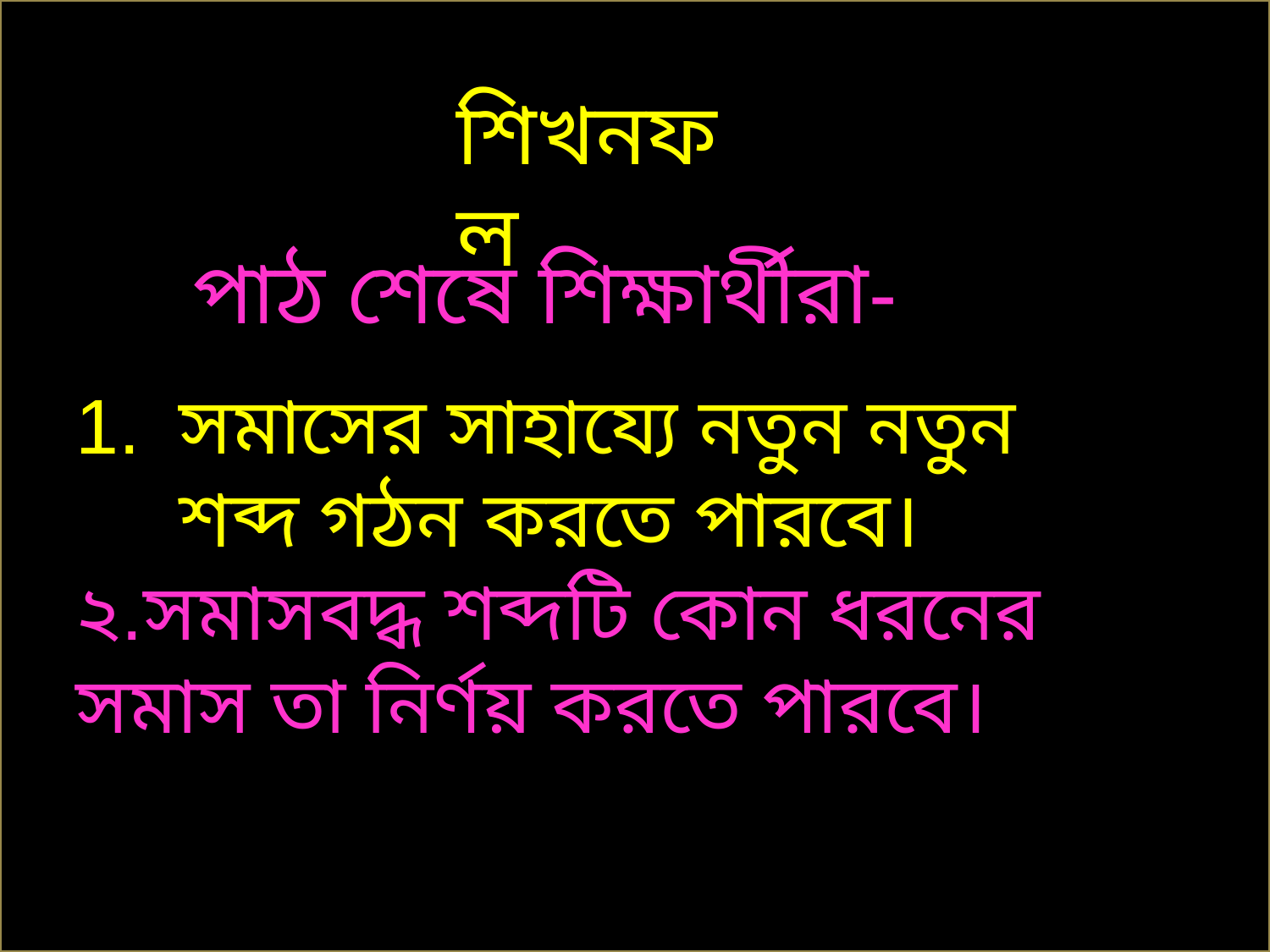

শিখনফল
পাঠ শেষে শিক্ষার্থীরা-
সমাসের সাহায্যে নতুন নতুন শব্দ গঠন করতে পারবে।
২.সমাসবদ্ধ শব্দটি কোন ধরনের সমাস তা নির্ণয় করতে পারবে।